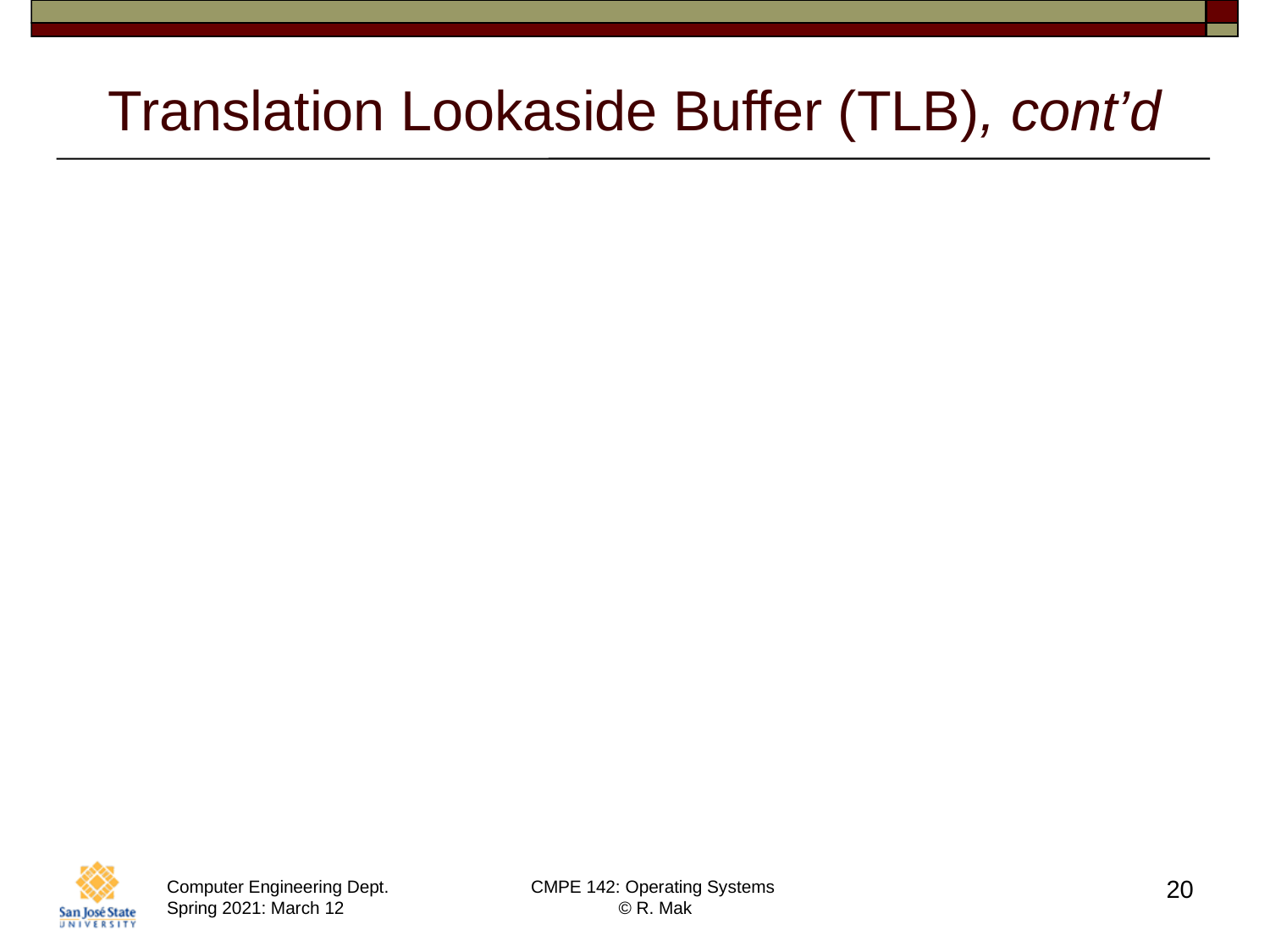

# Translation Lookaside Buffer (TLB), cont’d
Takes advantage of locality of reference.

A program generally only uses a small percentage of its page table entries.

Spatial locality: Address references tend to cluster.
Temporal locality: An address that was referenced will tend to be referenced again soon.

The TLB usually contains only 8 to 64 entries.
20